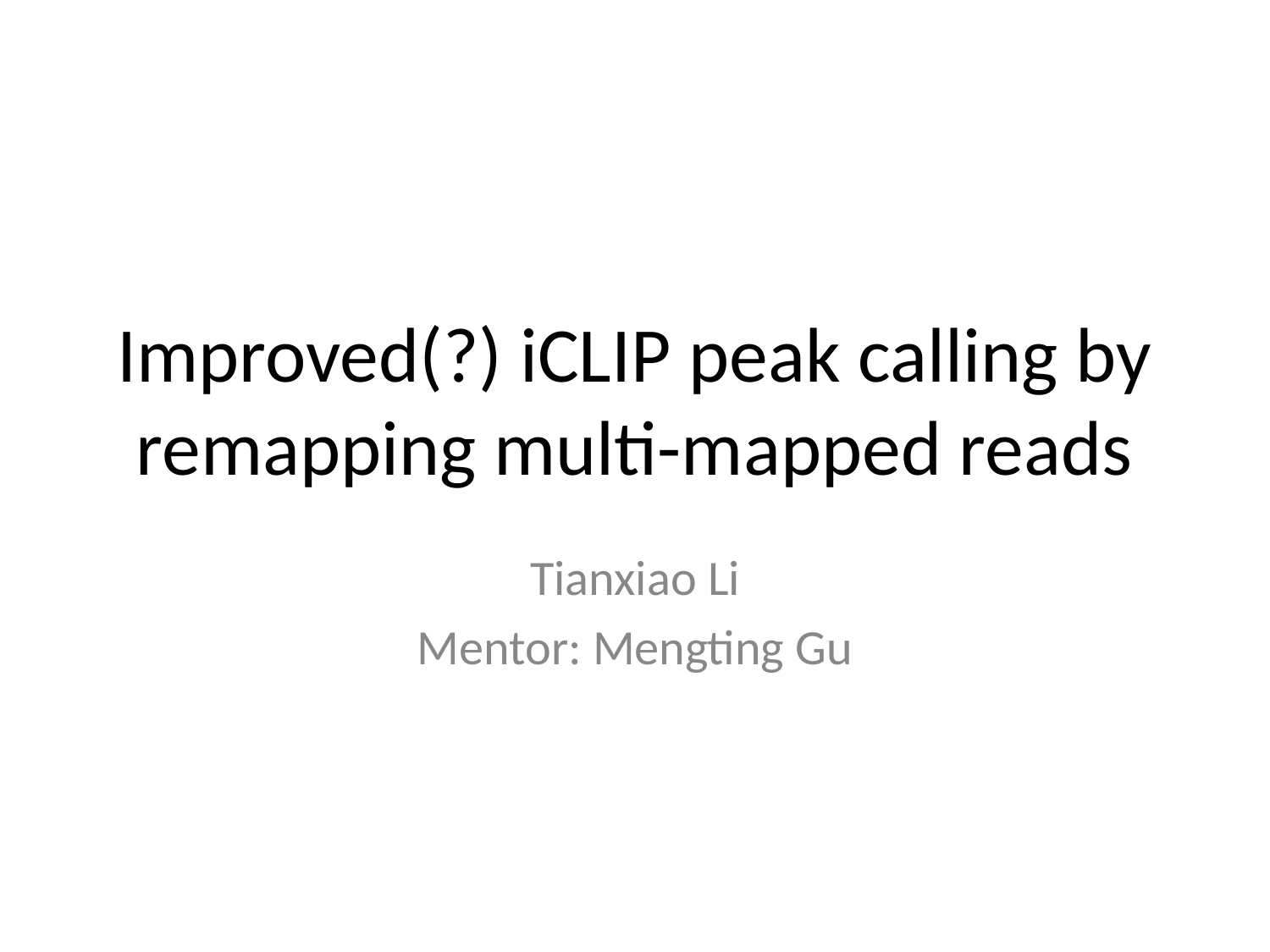

# Improved(?) iCLIP peak calling by remapping multi-mapped reads
Tianxiao Li
Mentor: Mengting Gu